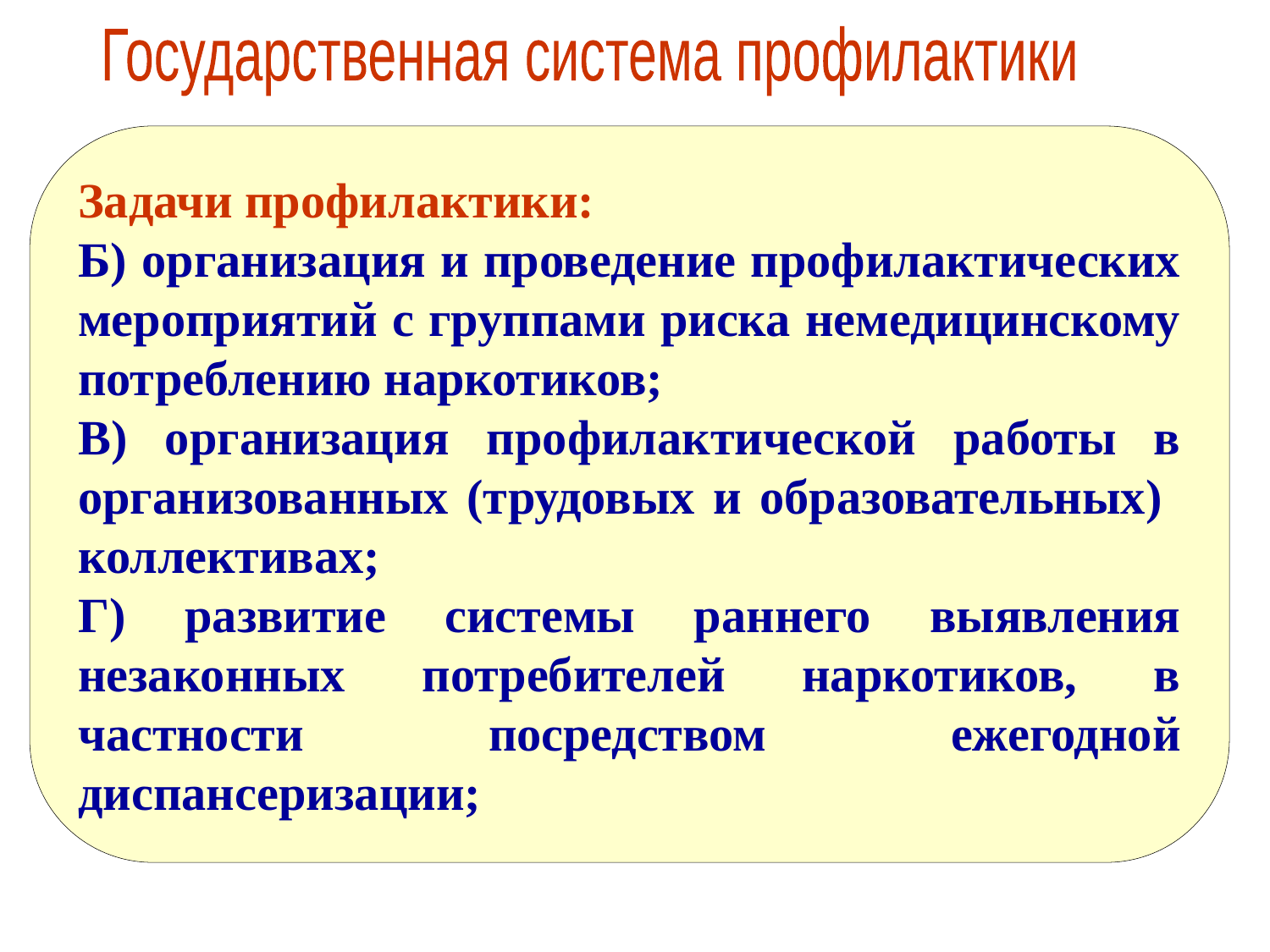

Государственная система профилактики
Задачи профилактики:
Б) организация и проведение профилактических мероприятий с группами риска немедицинскому потреблению наркотиков;
В) организация профилактической работы в организованных (трудовых и образовательных)  коллективах;
Г) развитие системы раннего выявления незаконных потребителей наркотиков, в частности посредством ежегодной диспансеризации;